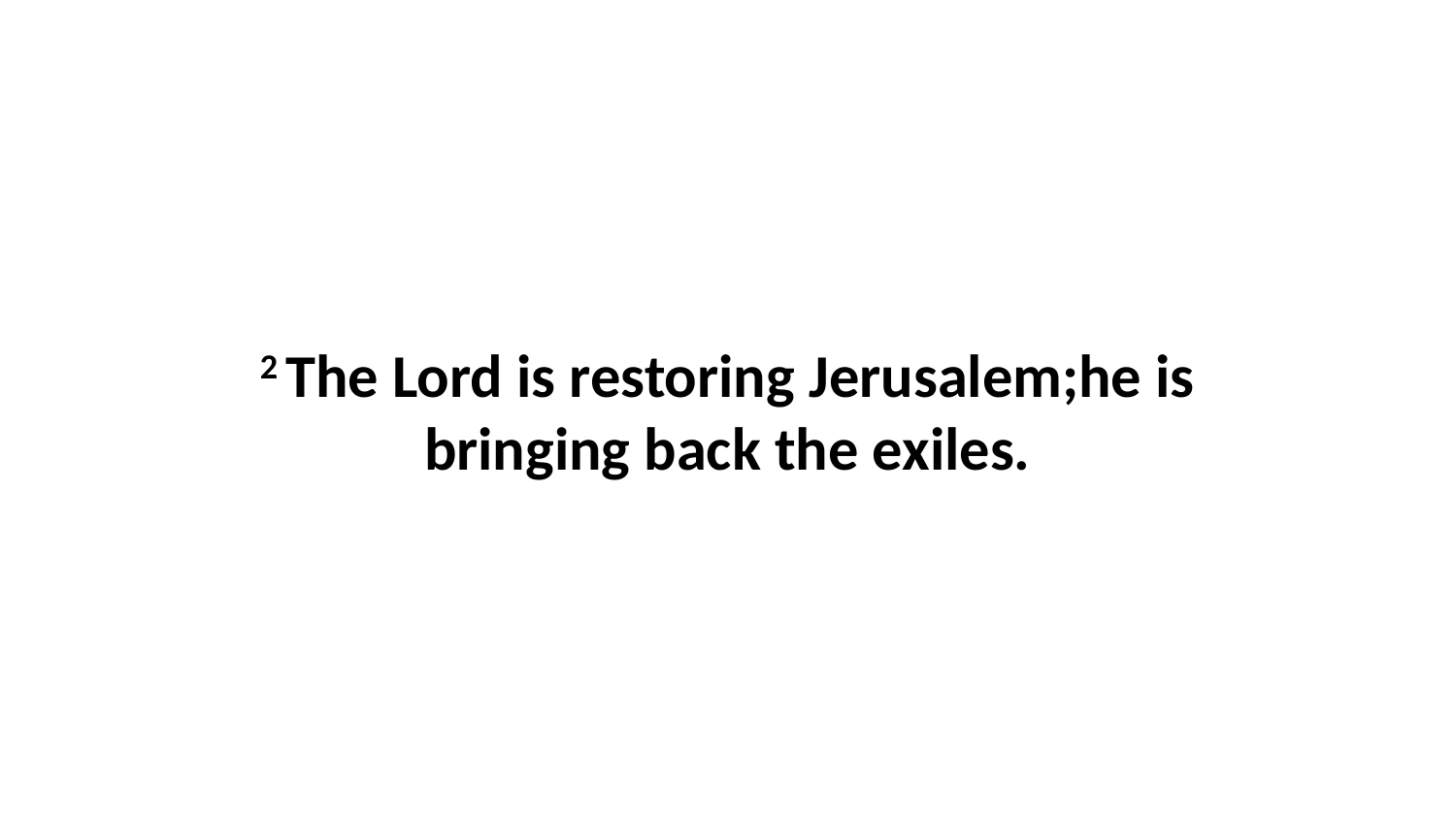

2 The Lord is restoring Jerusalem;he is bringing back the exiles.